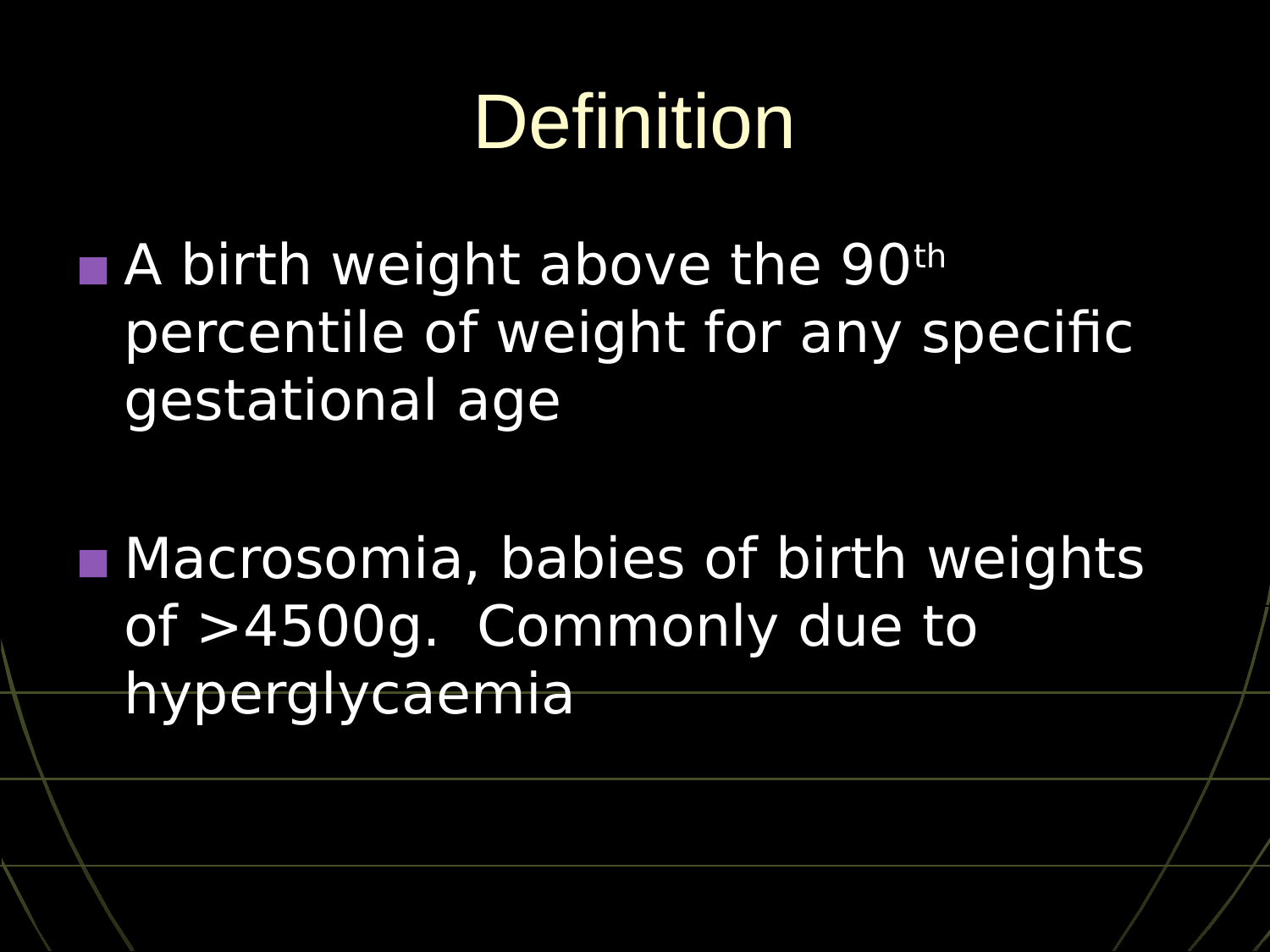

# Definition
A birth weight above the 90th percentile of weight for any specific gestational age

Macrosomia, babies of birth weights of >4500g.  Commonly due to hyperglycaemia